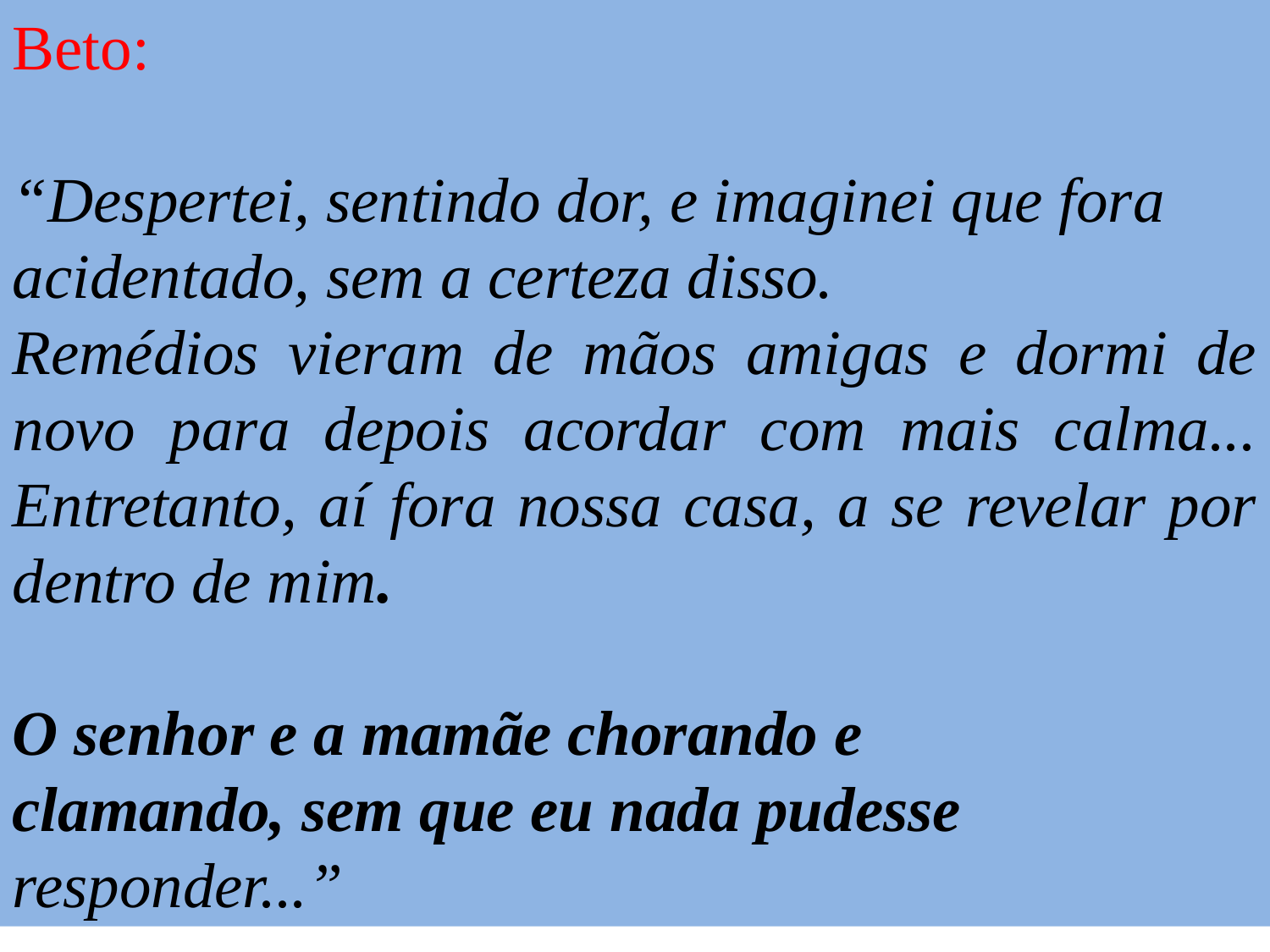

Beto:

“Despertei, sentindo dor, e imaginei que fora
acidentado, sem a certeza disso.
Remédios vieram de mãos amigas e dormi de novo para depois acordar com mais calma... Entretanto, aí fora nossa casa, a se revelar por dentro de mim.

O senhor e a mamãe chorando e
clamando, sem que eu nada pudesse
responder...”